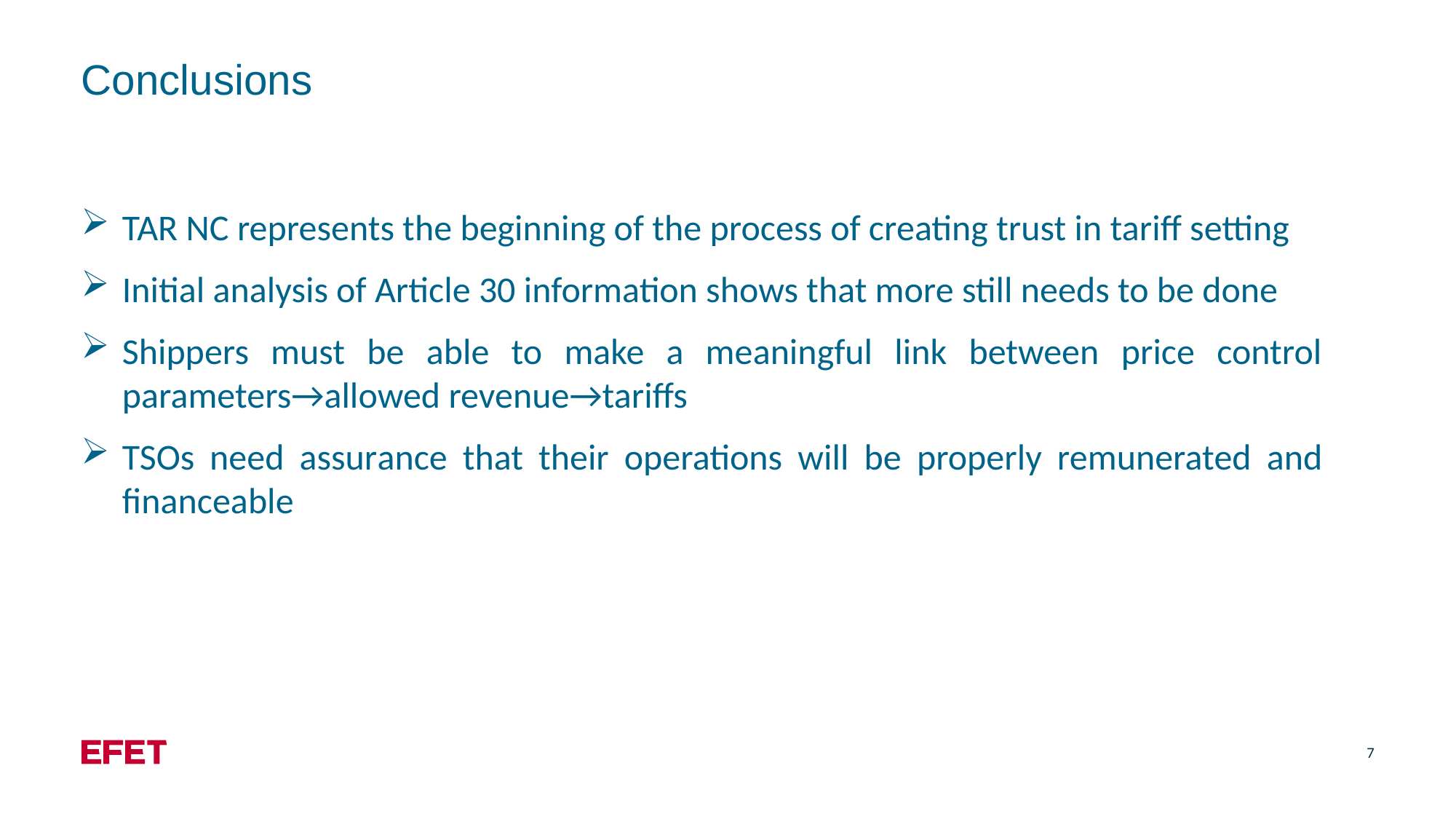

Conclusions
TAR NC represents the beginning of the process of creating trust in tariff setting
Initial analysis of Article 30 information shows that more still needs to be done
Shippers must be able to make a meaningful link between price control parameters→allowed revenue→tariffs
TSOs need assurance that their operations will be properly remunerated and financeable